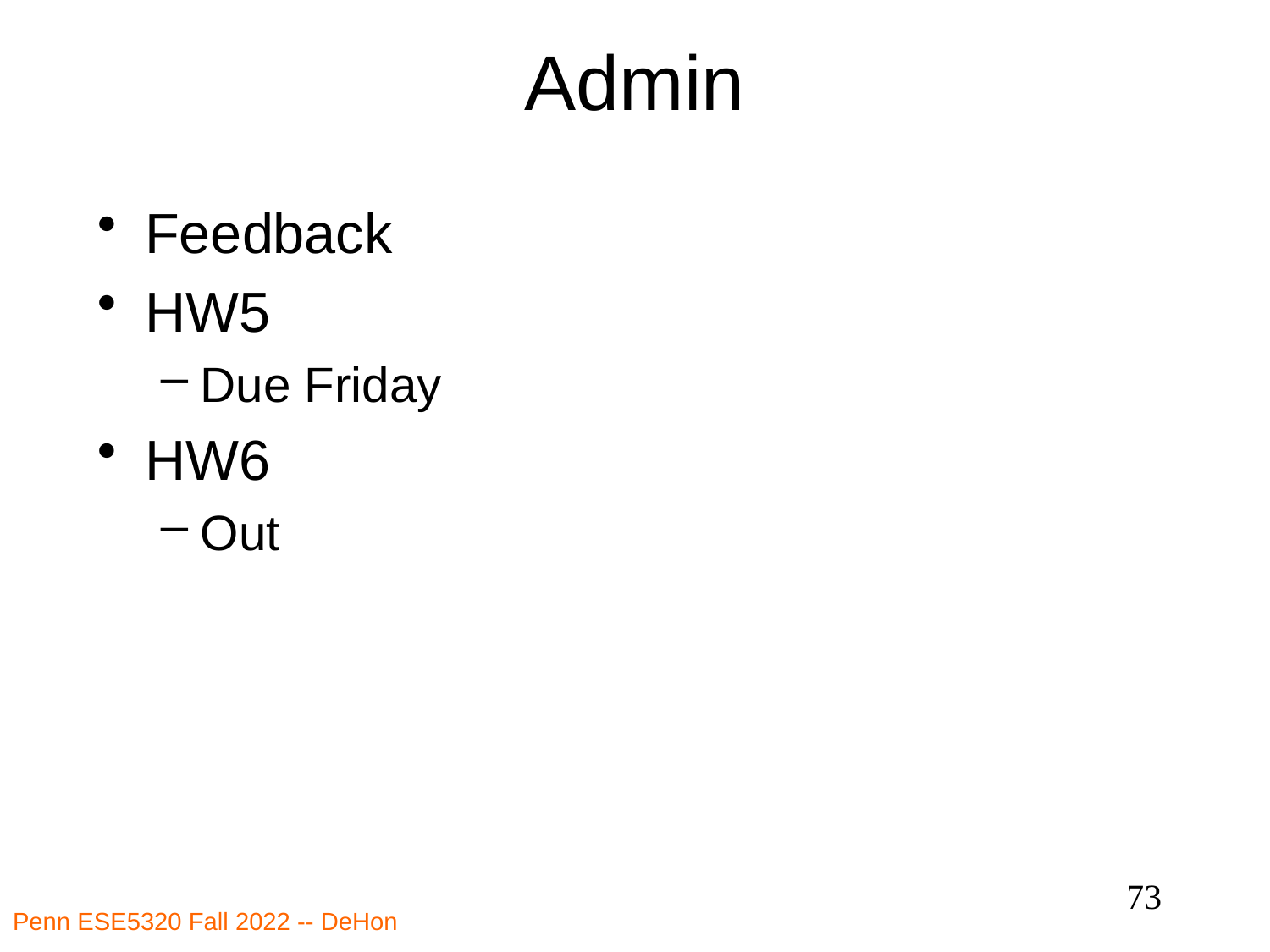

# Admin
Feedback
HW5
Due Friday
HW6
Out
73
Penn ESE5320 Fall 2022 -- DeHon